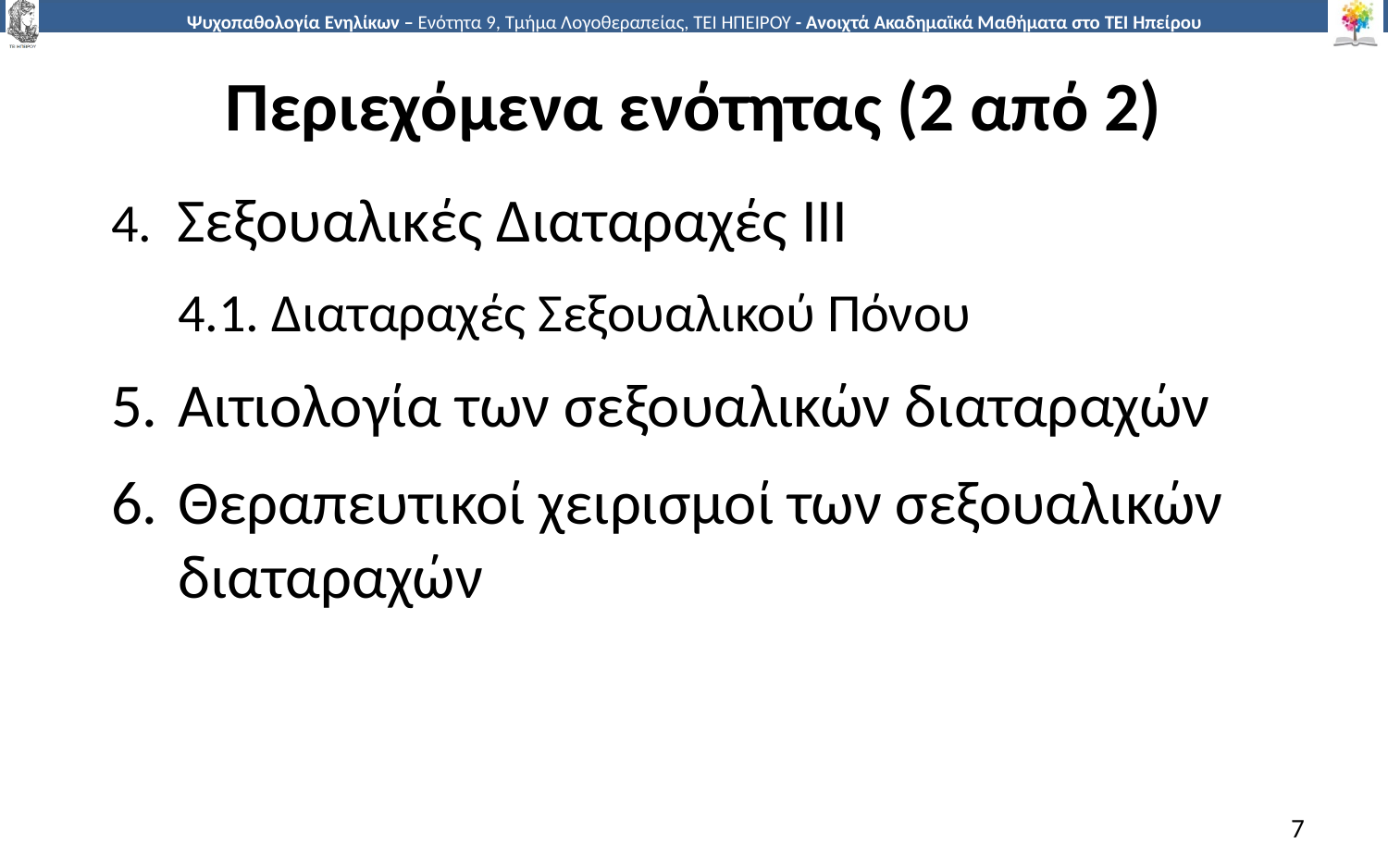

# Περιεχόμενα ενότητας (2 από 2)
 Σεξουαλικές Διαταραχές ΙΙΙ
4.1. Διαταραχές Σεξουαλικού Πόνου
Αιτιολογία των σεξουαλικών διαταραχών
Θεραπευτικοί χειρισμοί των σεξουαλικών διαταραχών

7